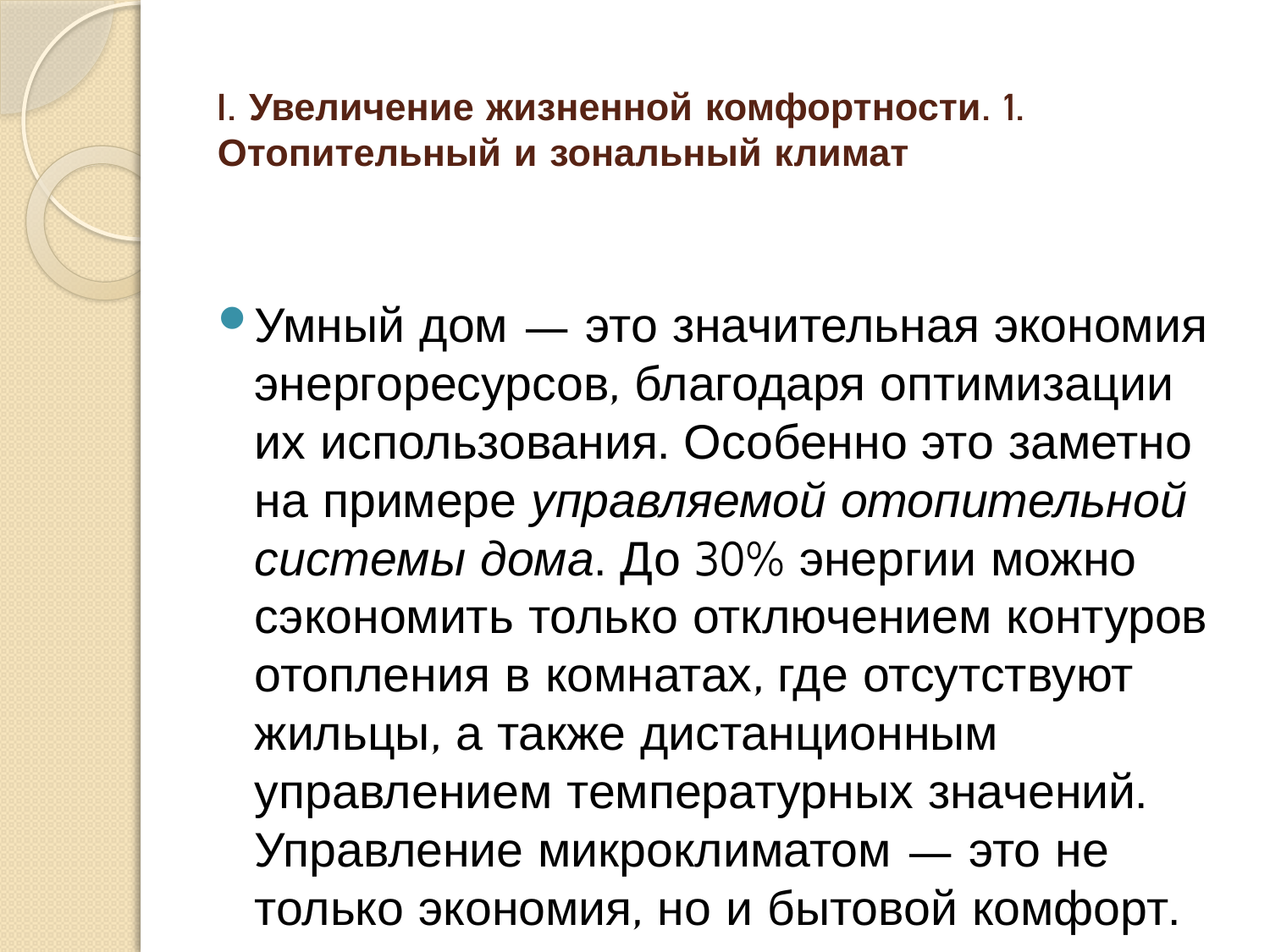

# I. Увеличение жизненной комфортности. 1. Отопительный и зональный климат
Умный дом — это значительная экономия энергоресурсов, благодаря оптимизации их использования. Особенно это заметно на примере управляемой отопительной системы дома. До 30% энергии можно сэкономить только отключением контуров отопления в комнатах, где отсутствуют жильцы, а также дистанционным управлением температурных значений. Управление микроклиматом — это не только экономия, но и бытовой комфорт.